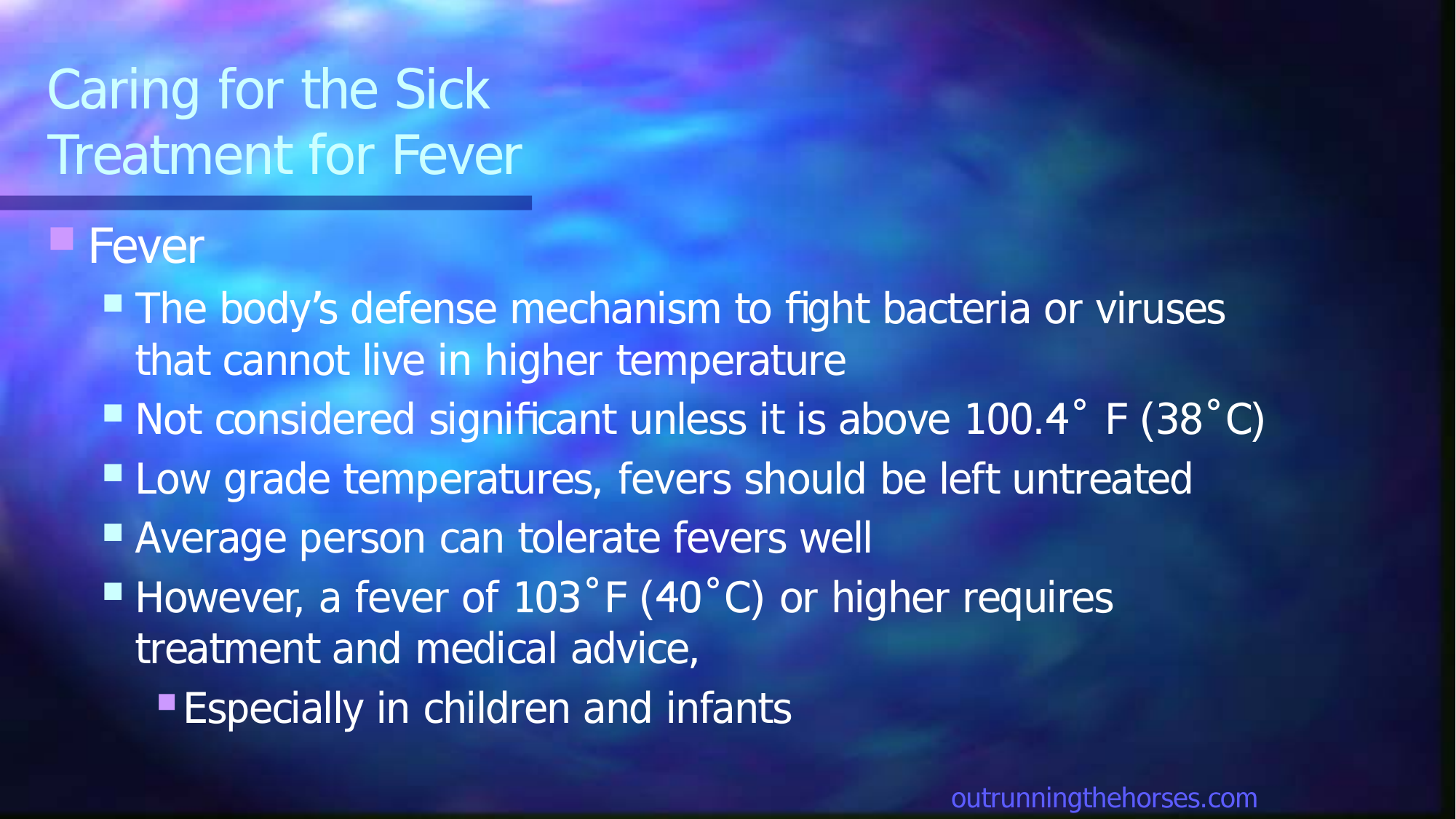

# Caring for the Sick Treatment for Fever
Fever
The body’s defense mechanism to fight bacteria or viruses that cannot live in higher temperature
Not considered significant unless it is above 100.4˚ F (38˚C)
Low grade temperatures, fevers should be left untreated
Average person can tolerate fevers well
However, a fever of 103˚F (40˚C) or higher requires treatment and medical advice,
Especially in children and infants

outrunningthehorses.com